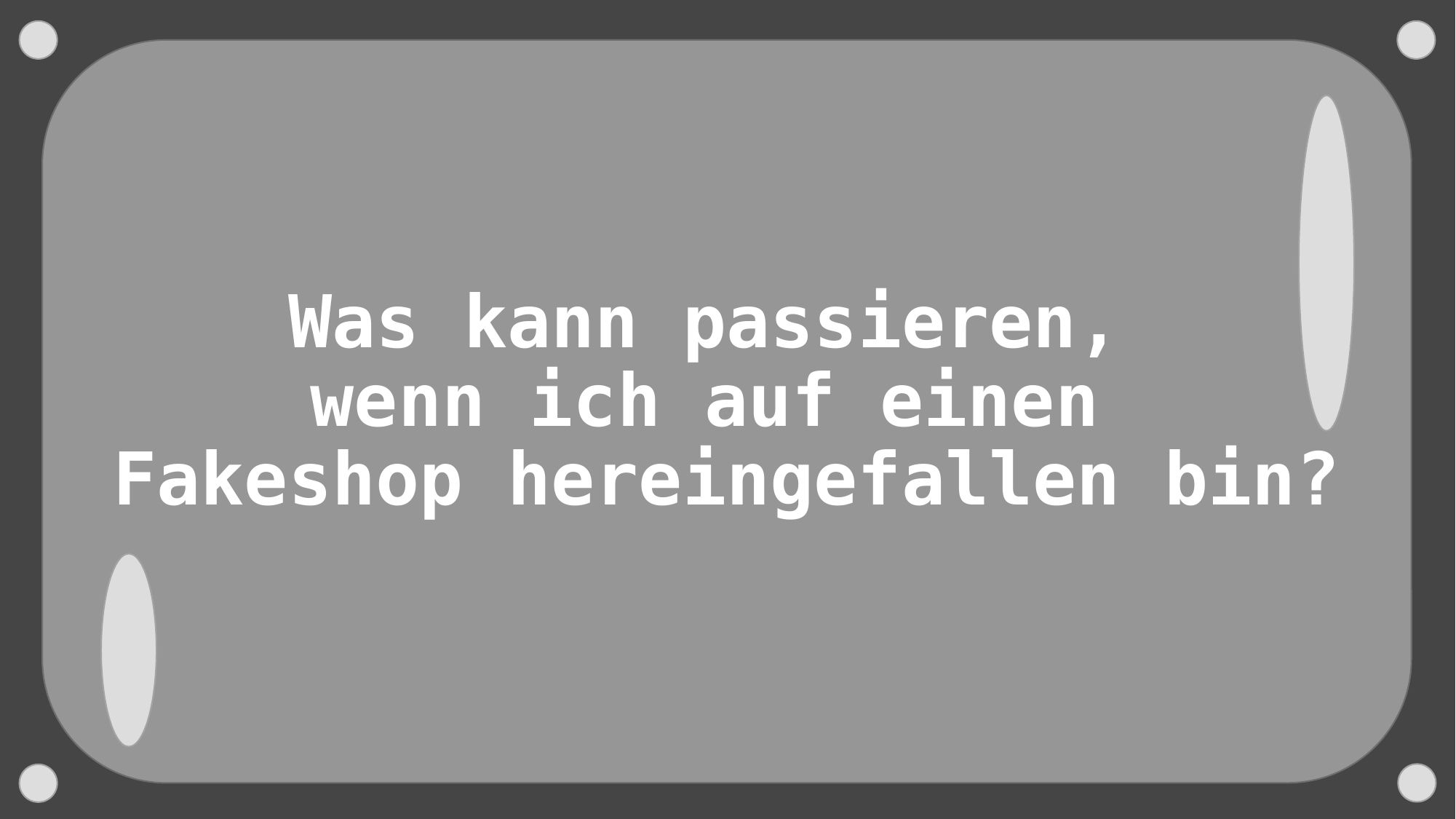

# Was kann passieren, wenn ich auf einen Fakeshop hereingefallen bin?